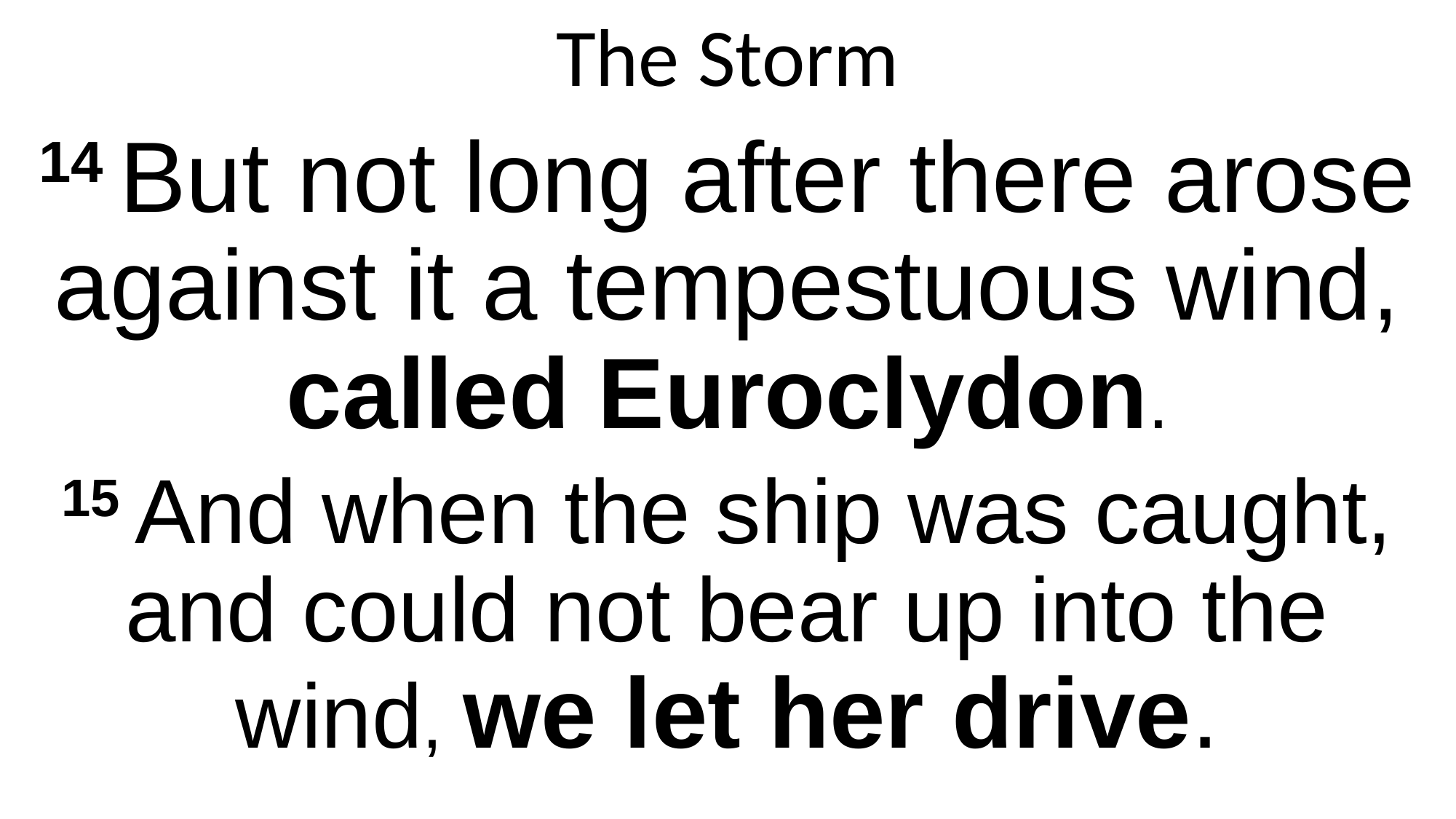

# The Storm
14 But not long after there arose against it a tempestuous wind, called Euroclydon.
15 And when the ship was caught, and could not bear up into the wind, we let her drive.